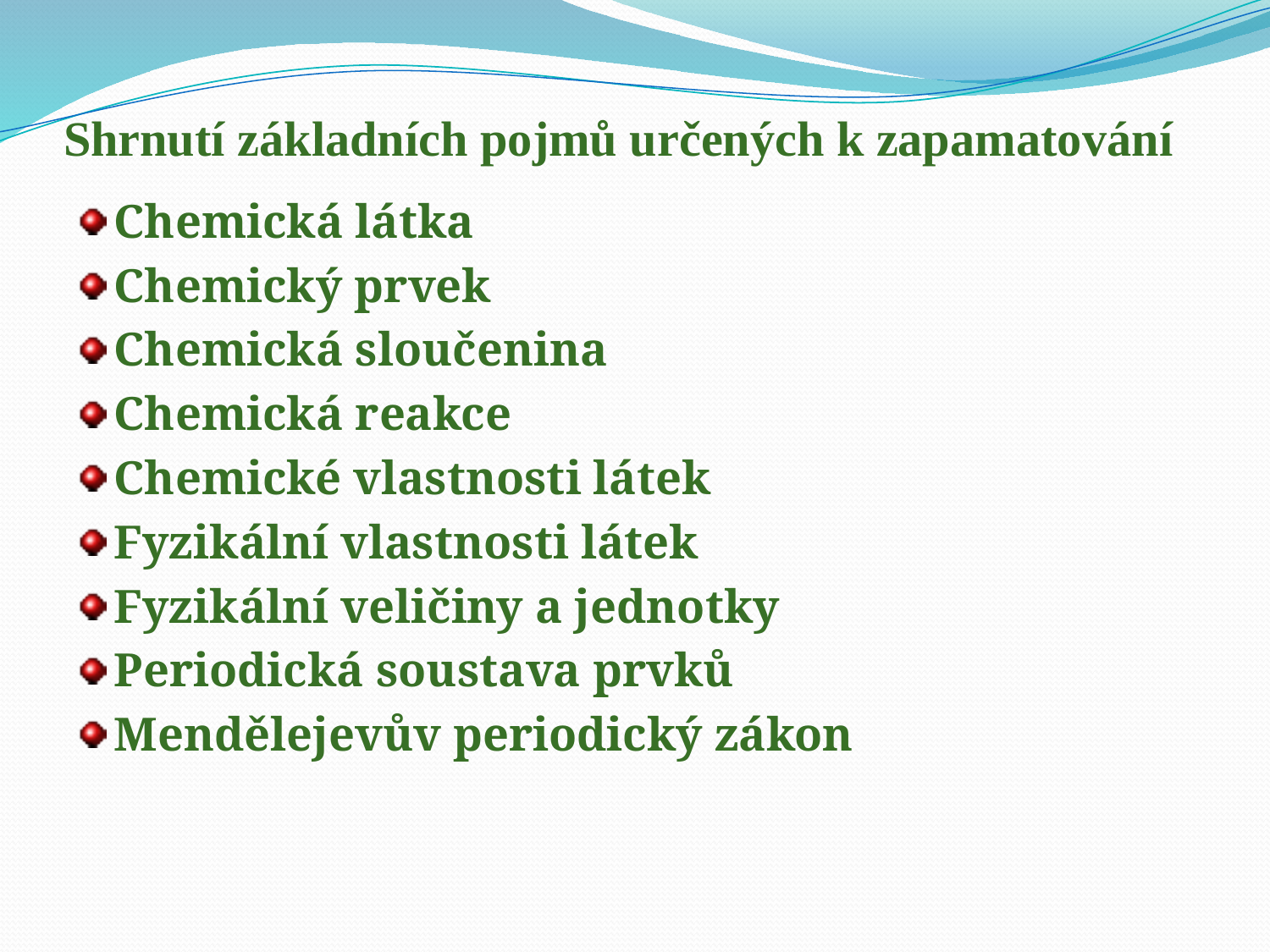

# Shrnutí základních pojmů určených k zapamatování
Chemická látka
Chemický prvek
Chemická sloučenina
Chemická reakce
Chemické vlastnosti látek
Fyzikální vlastnosti látek
Fyzikální veličiny a jednotky
Periodická soustava prvků
Mendělejevův periodický zákon